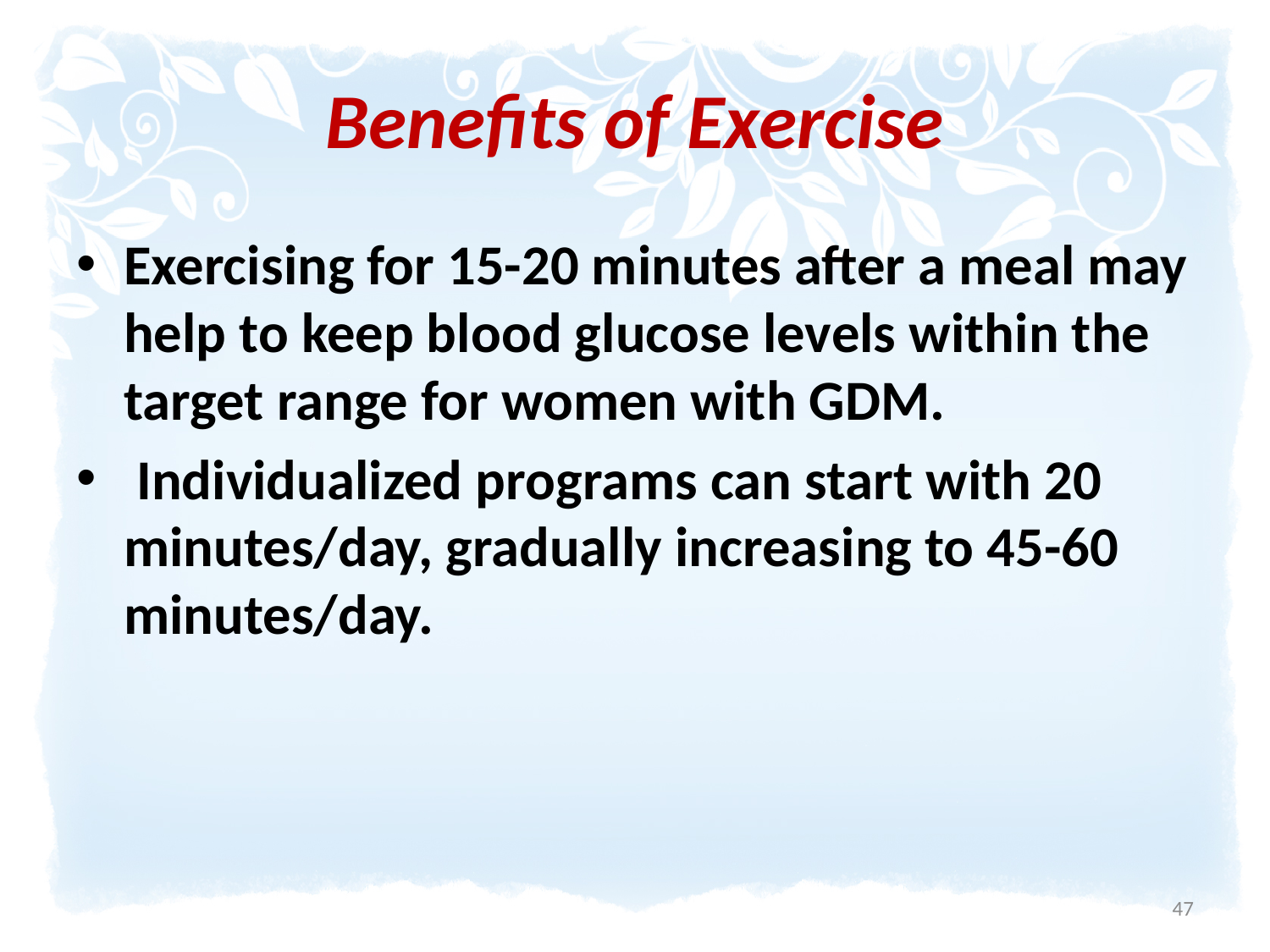

# Benefits of Exercise
Exercising for 15-20 minutes after a meal may help to keep blood glucose levels within the target range for women with GDM.
 Individualized programs can start with 20 minutes/day, gradually increasing to 45-60 minutes/day.
47